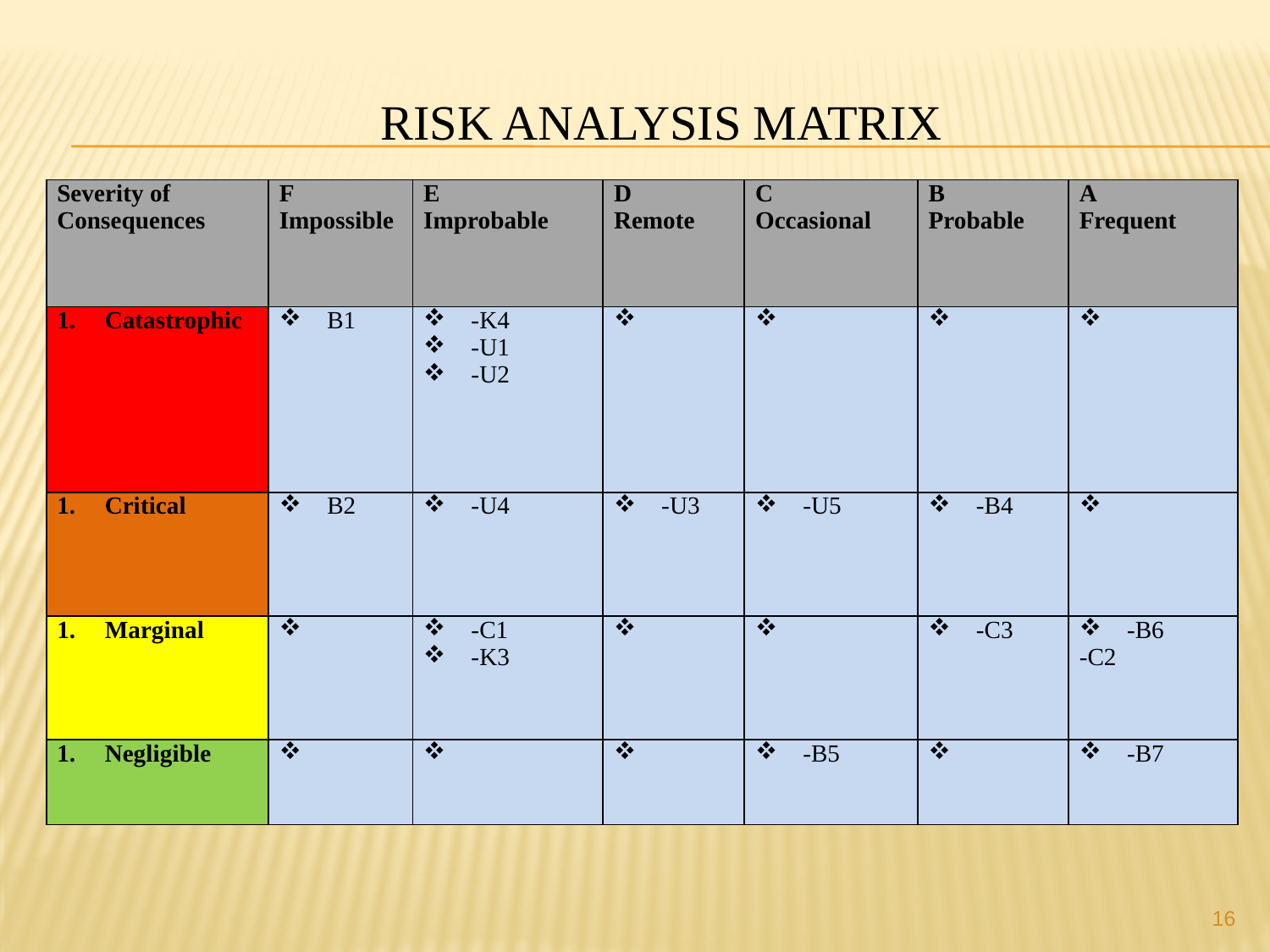

#
RISK ANALYSIS MATRIX
| Severity of Consequences | F Impossible | E Improbable | D Remote | C Occasional | B Probable | A Frequent |
| --- | --- | --- | --- | --- | --- | --- |
| Catastrophic | B1 | -K4 -U1 -U2 |  |  |  |  |
| Critical | B2 | -U4 | -U3 | -U5 | -B4 |  |
| Marginal |  | -C1 -K3 |  |  | -C3 | -B6 -C2 |
| Negligible |  |  |  | -B5 |  | -B7 |
16